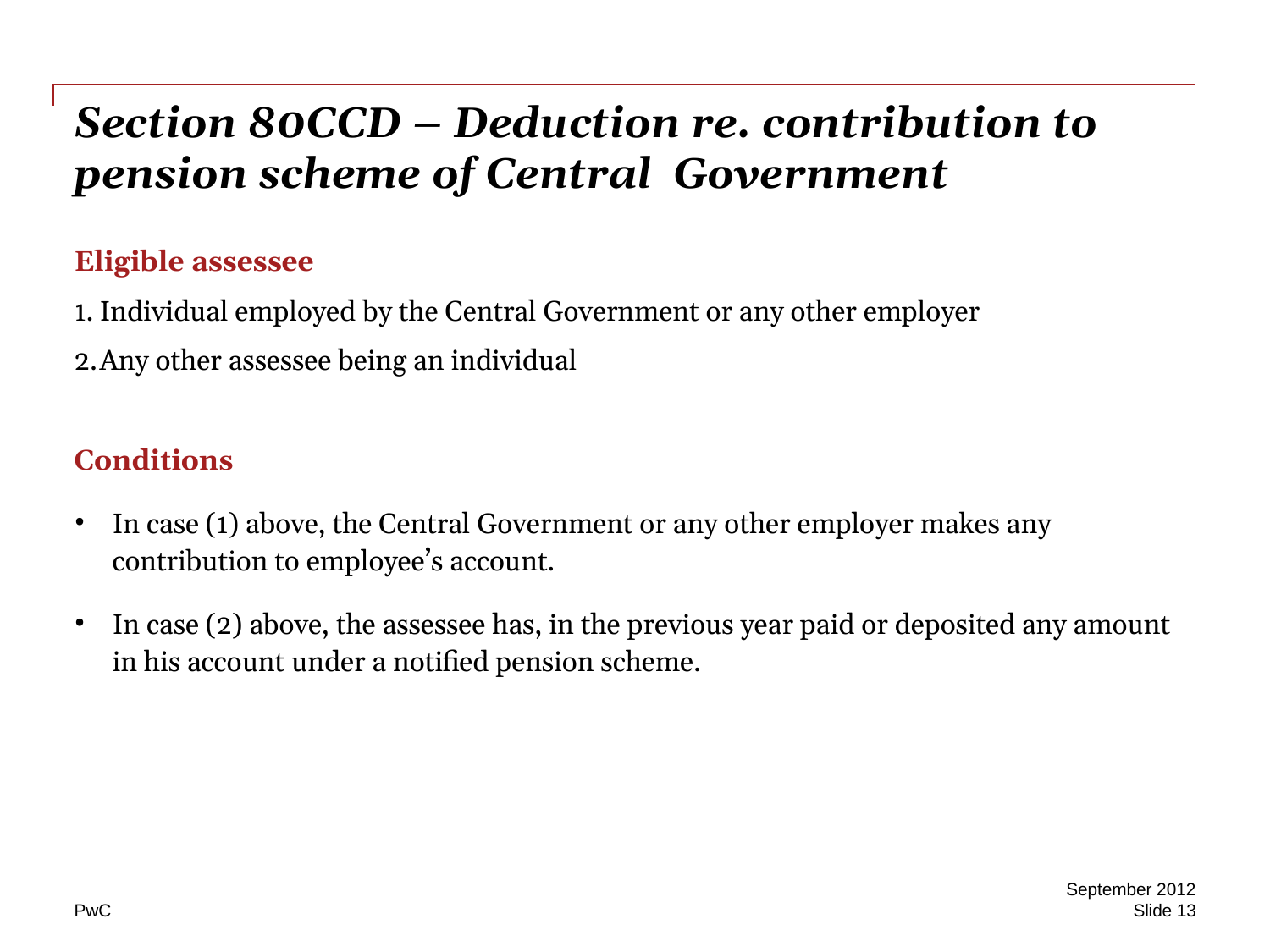

# Section 80CCD – Deduction re. contribution to pension scheme of Central  Government
Eligible assessee
Individual employed by the Central Government or any other employer
Any other assessee being an individual

Conditions
In case (1) above, the Central Government or any other employer makes any contribution to employee’s account.
In case (2) above, the assessee has, in the previous year paid or deposited any amount in his account under a notified pension scheme.

September 2012
Slide 13